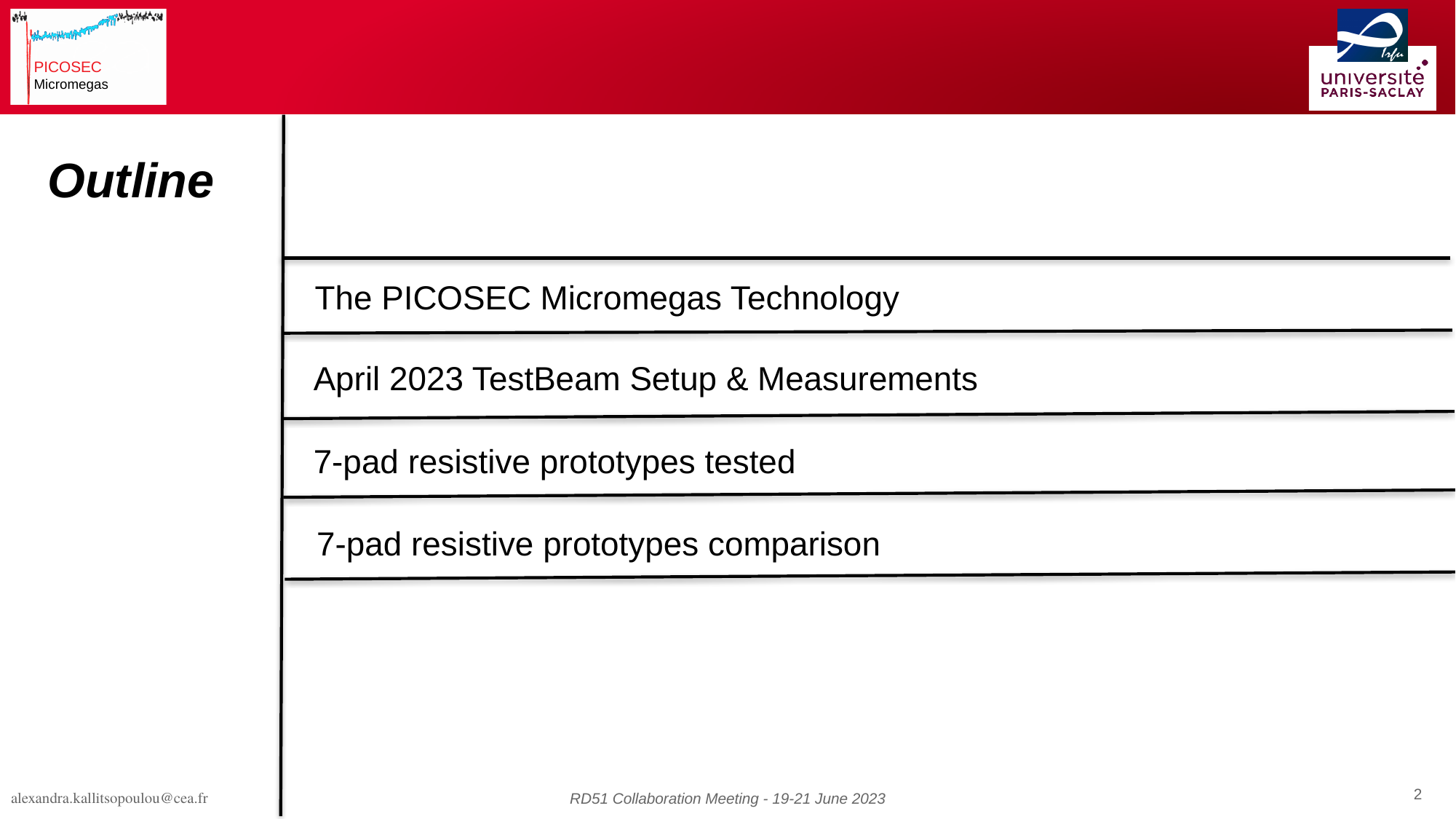

Outline

The PICOSEC Micromegas Technology

April 2023 TestBeam Setup & Measurements

7-pad resistive prototypes tested

7-pad resistive prototypes comparison

RD51 Collaboration Meeting - 19-21 June 2023
 2